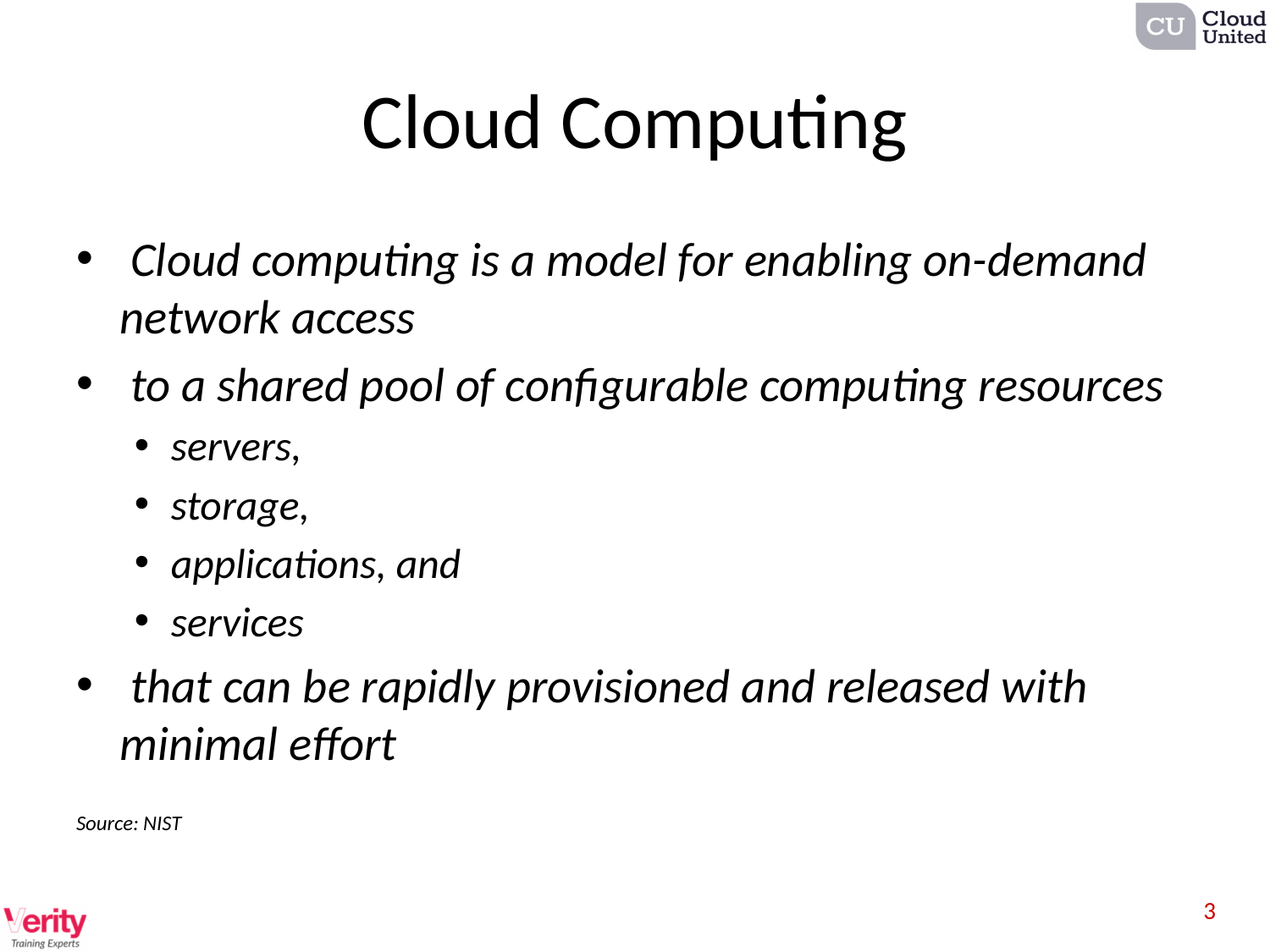

# Cloud Computing
 Cloud computing is a model for enabling on-demand network access
 to a shared pool of configurable computing resources
servers,
storage,
applications, and
services
 that can be rapidly provisioned and released with minimal effort

Source: NIST